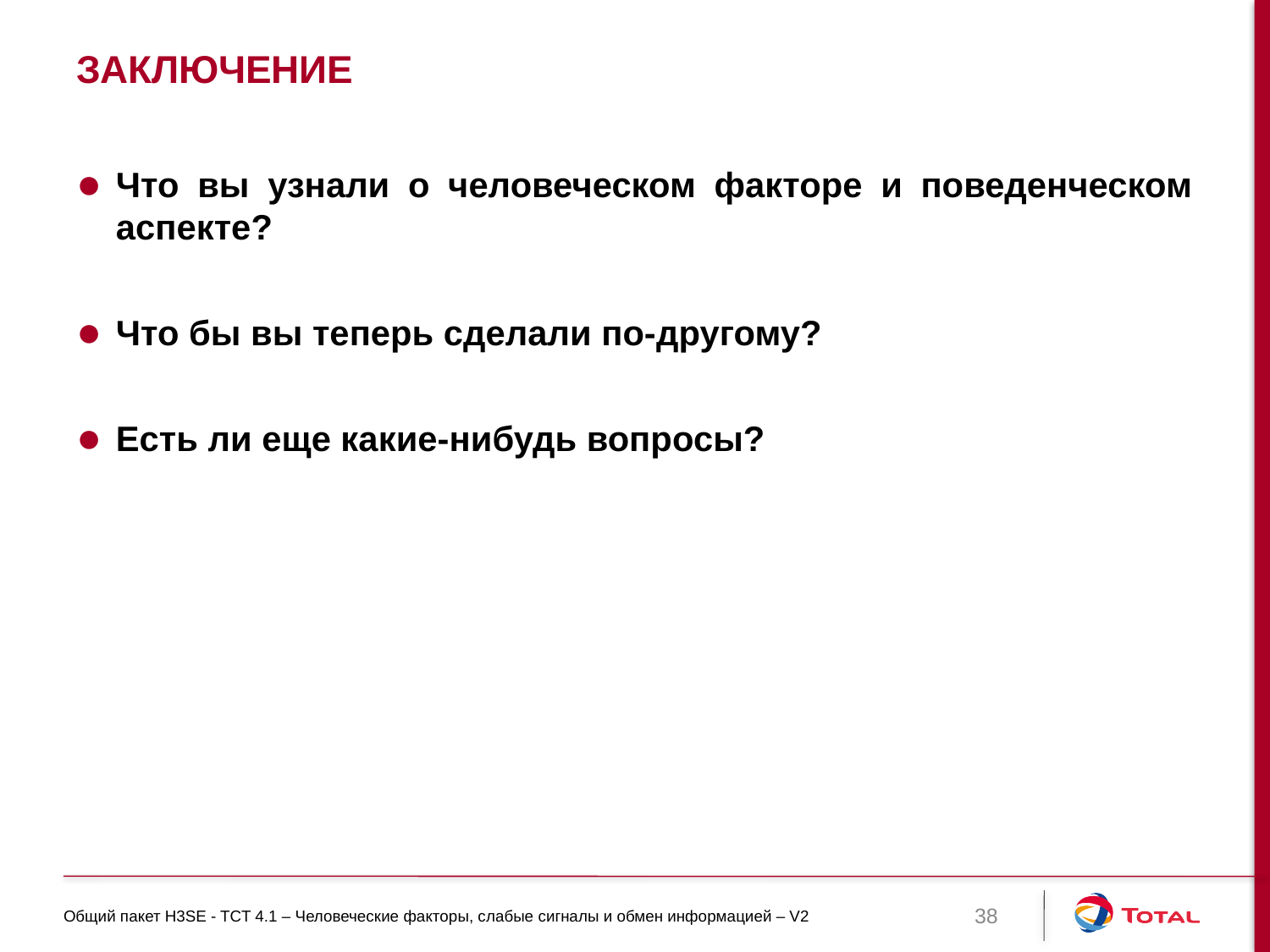

# Заключение
Что вы узнали о человеческом факторе и поведенческом аспекте?

Что бы вы теперь сделали по-другому?

Есть ли еще какие-нибудь вопросы?
Общий пакет H3SE - TCT 4.1 – Человеческие факторы, слабые сигналы и обмен информацией – V2
38